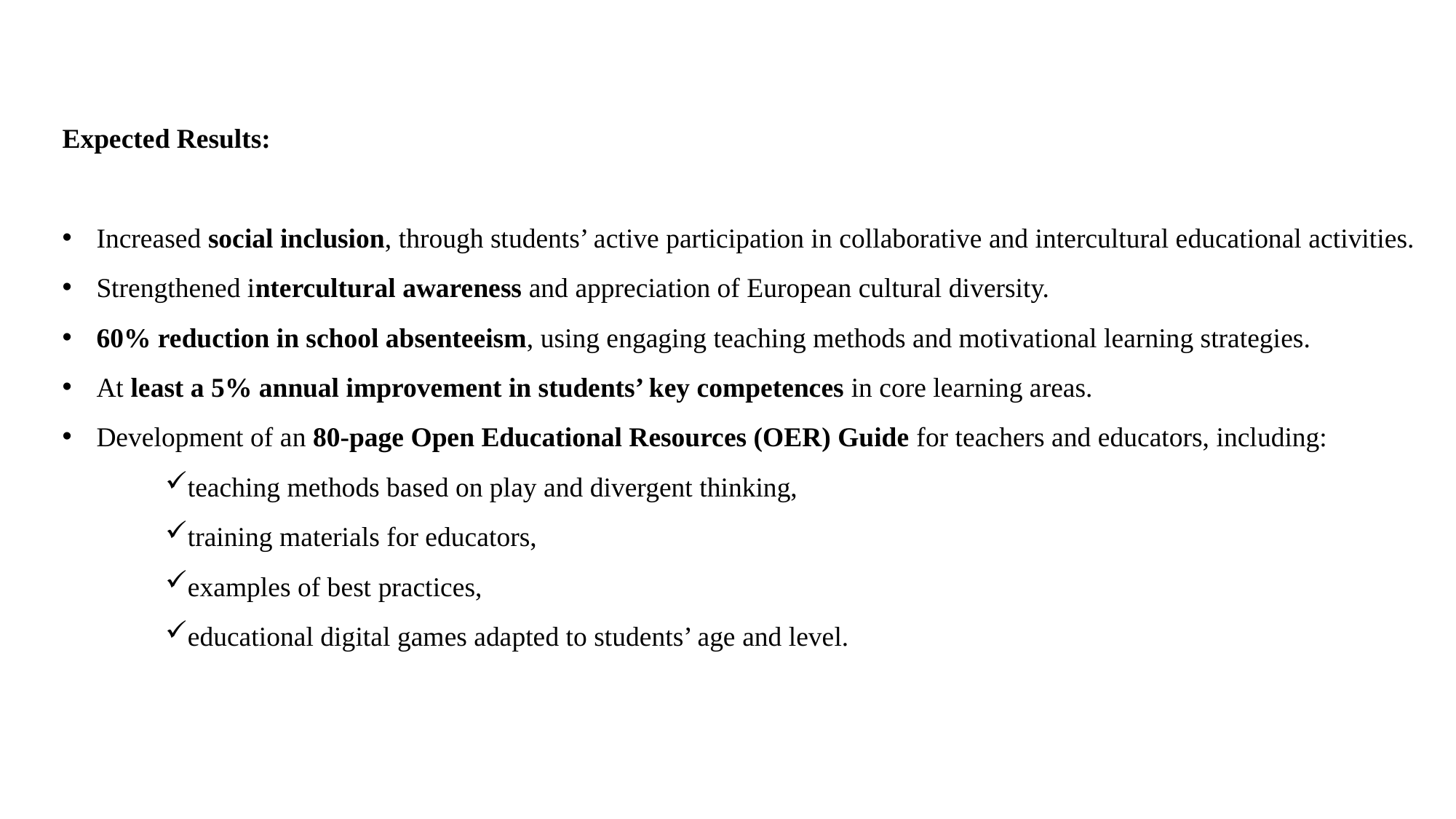

Expected Results:

Increased social inclusion, through students’ active participation in collaborative and intercultural educational activities.
Strengthened intercultural awareness and appreciation of European cultural diversity.
60% reduction in school absenteeism, using engaging teaching methods and motivational learning strategies.
At least a 5% annual improvement in students’ key competences in core learning areas.
Development of an 80-page Open Educational Resources (OER) Guide for teachers and educators, including:
teaching methods based on play and divergent thinking,
training materials for educators,
examples of best practices,
educational digital games adapted to students’ age and level.